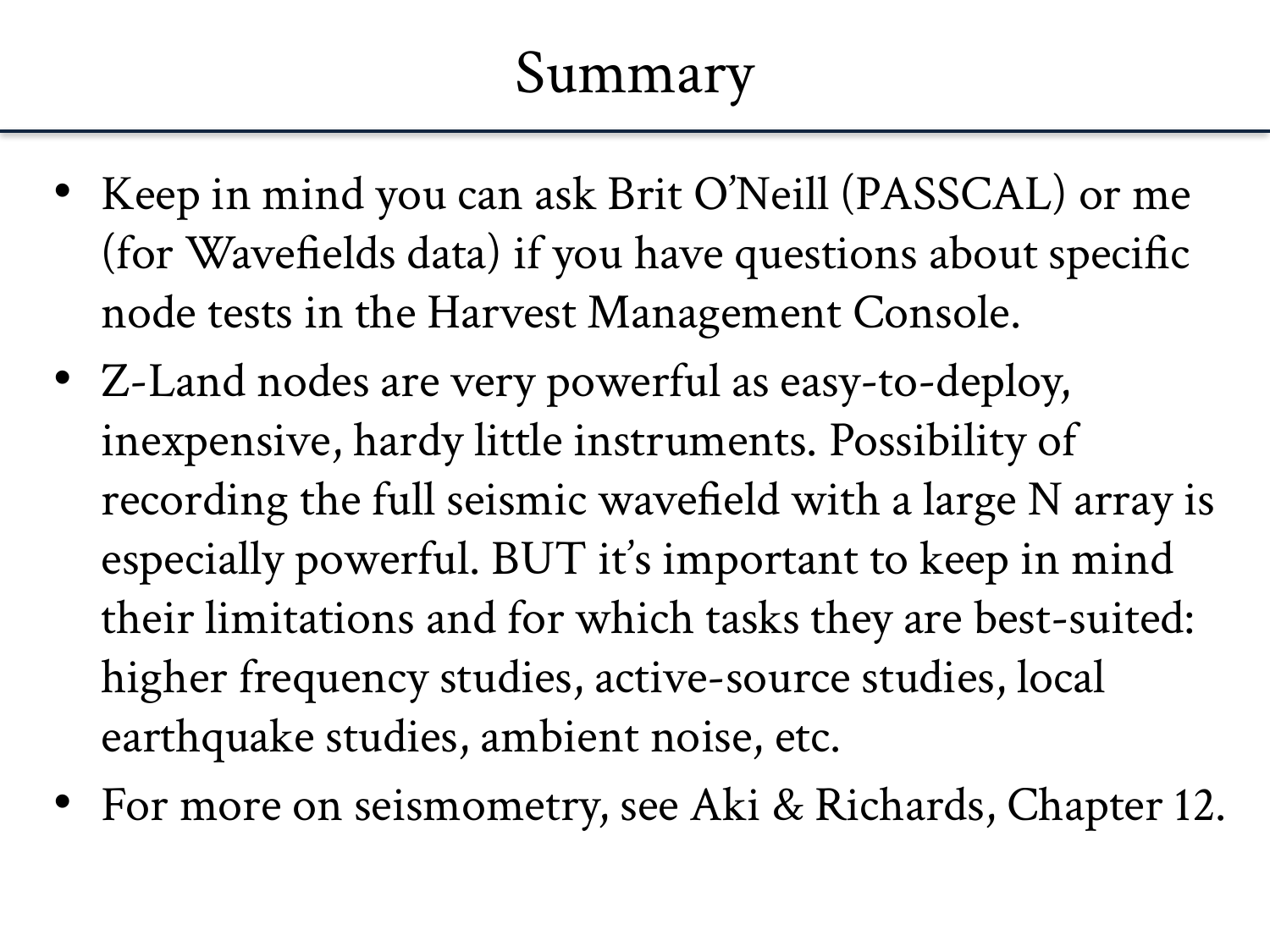

# Summary
Keep in mind you can ask Brit O’Neill (PASSCAL) or me (for Wavefields data) if you have questions about specific node tests in the Harvest Management Console.
Z-Land nodes are very powerful as easy-to-deploy, inexpensive, hardy little instruments. Possibility of recording the full seismic wavefield with a large N array is especially powerful. BUT it’s important to keep in mind their limitations and for which tasks they are best-suited: higher frequency studies, active-source studies, local earthquake studies, ambient noise, etc.
For more on seismometry, see Aki & Richards, Chapter 12.